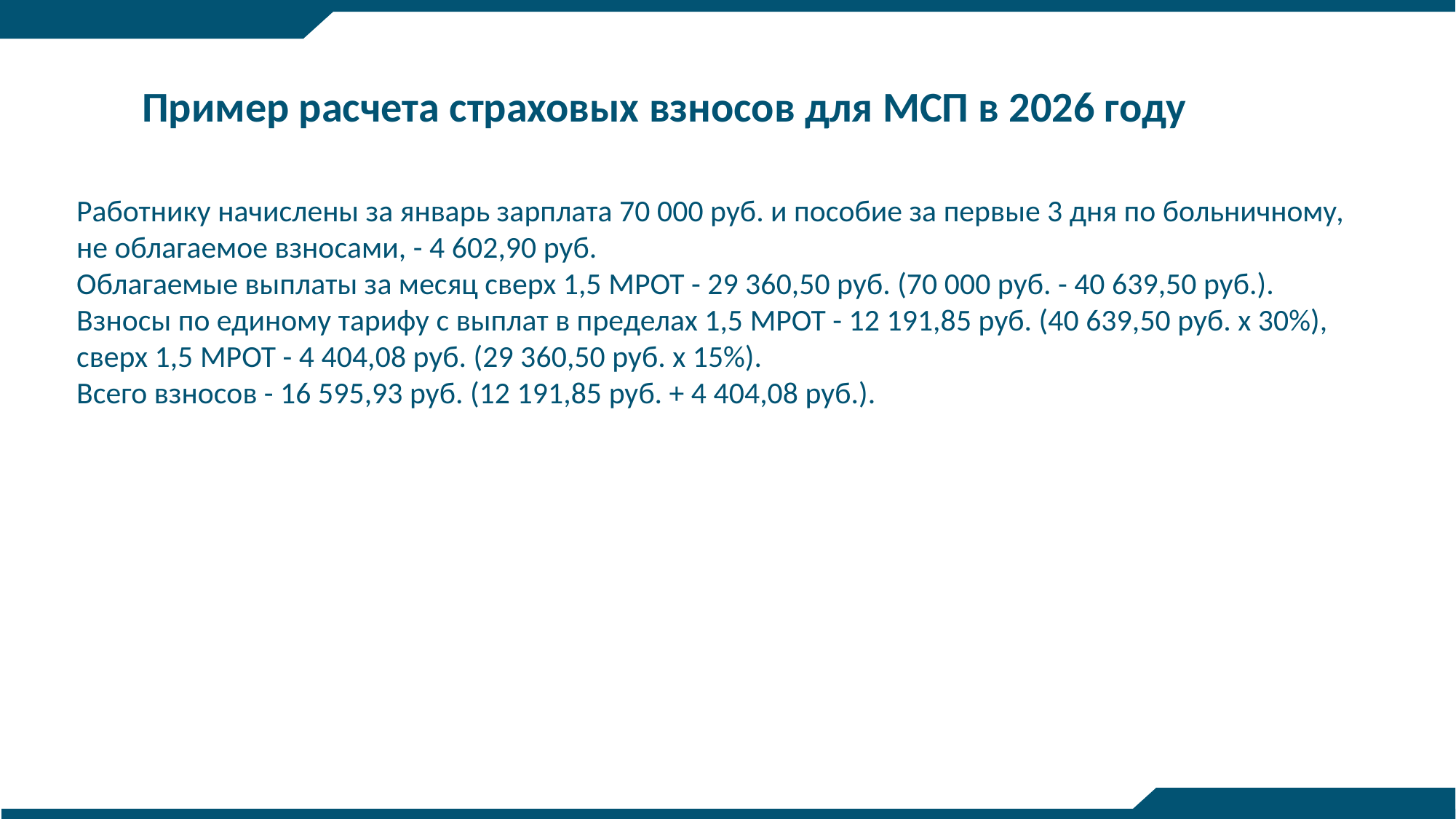

Пример расчета страховых взносов для МСП в 2026 году

Работнику начислены за январь зарплата 70 000 руб. и пособие за первые 3 дня по больничному, не облагаемое взносами, - 4 602,90 руб.
Облагаемые выплаты за месяц сверх 1,5 МРОТ - 29 360,50 руб. (70 000 руб. - 40 639,50 руб.).
Взносы по единому тарифу с выплат в пределах 1,5 МРОТ - 12 191,85 руб. (40 639,50 руб. x 30%), сверх 1,5 МРОТ - 4 404,08 руб. (29 360,50 руб. x 15%).
Всего взносов - 16 595,93 руб. (12 191,85 руб. + 4 404,08 руб.).